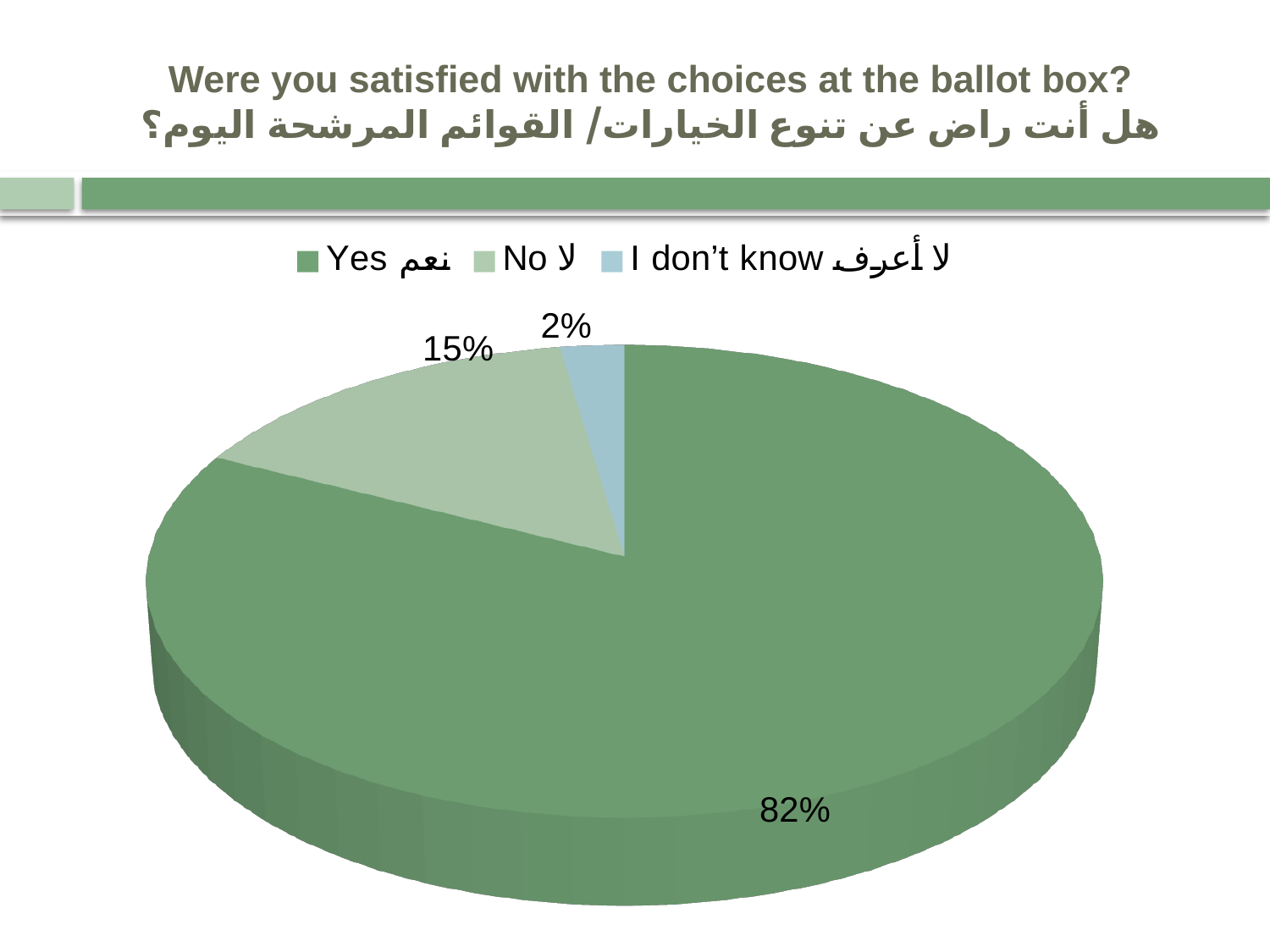

# Were you satisfied with the choices at the ballot box? هل أنت راض عن تنوع الخيارات/ القوائم المرشحة اليوم؟

[unsupported chart]